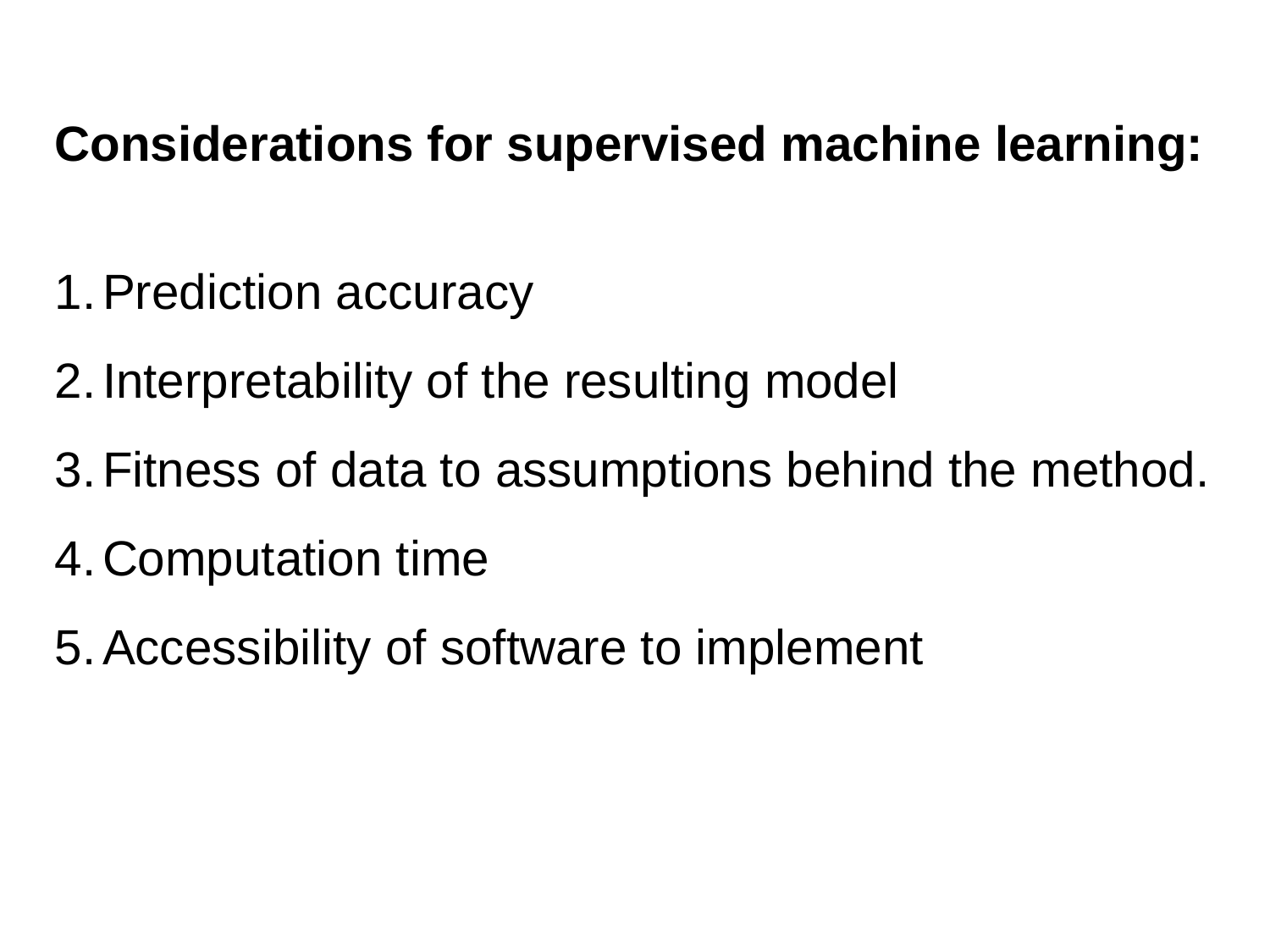

Considerations for supervised machine learning:

Prediction accuracy
Interpretability of the resulting model
Fitness of data to assumptions behind the method.
Computation time
Accessibility of software to implement